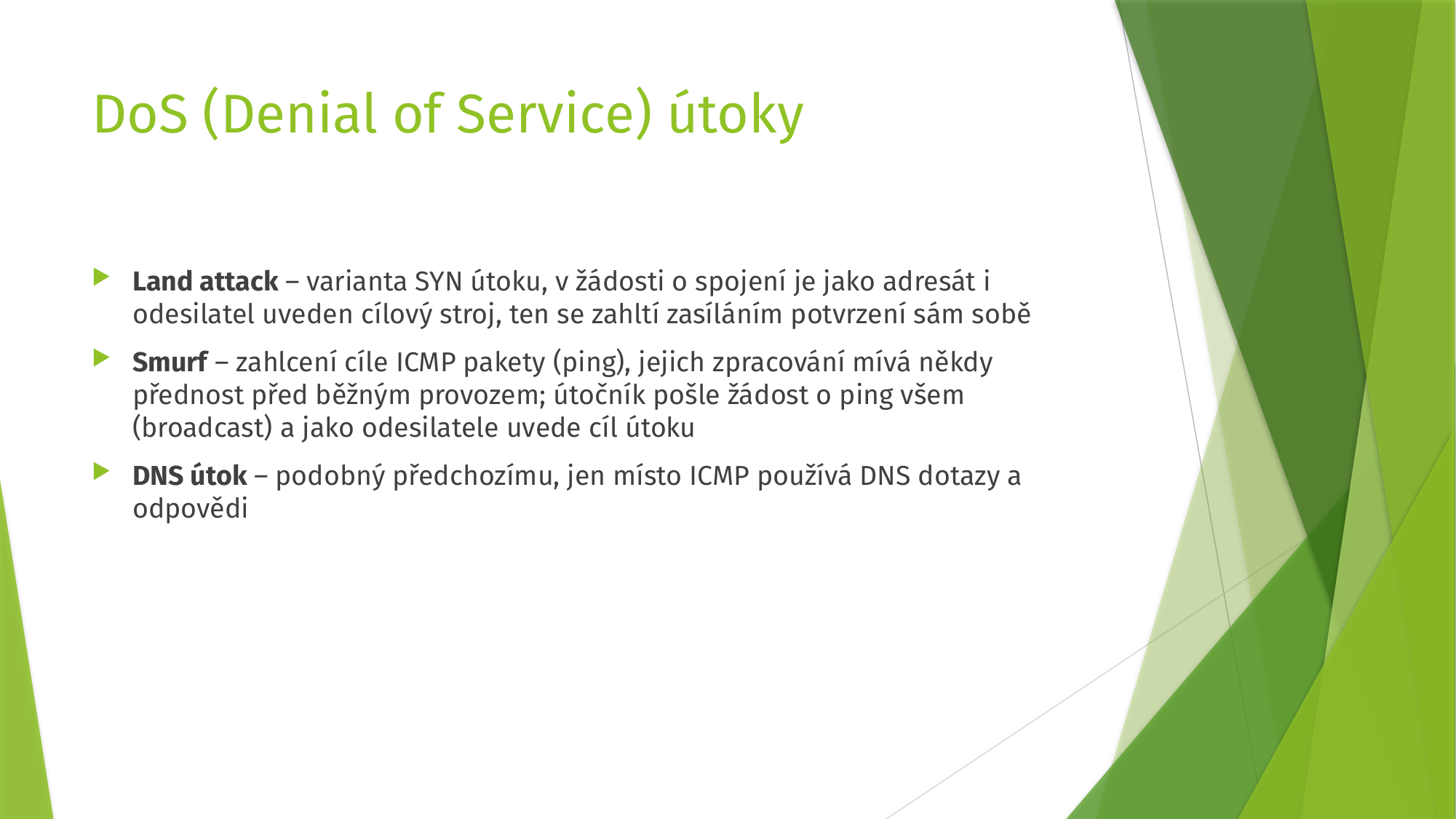

# DoS (Denial of Service) útoky
Land attack – varianta SYN útoku, v žádosti o spojení je jako adresát i odesilatel uveden cílový stroj, ten se zahltí zasíláním potvrzení sám sobě
Smurf – zahlcení cíle ICMP pakety (ping), jejich zpracování mívá někdy přednost před běžným provozem; útočník pošle žádost o ping všem (broadcast) a jako odesilatele uvede cíl útoku
DNS útok – podobný předchozímu, jen místo ICMP používá DNS dotazy a odpovědi